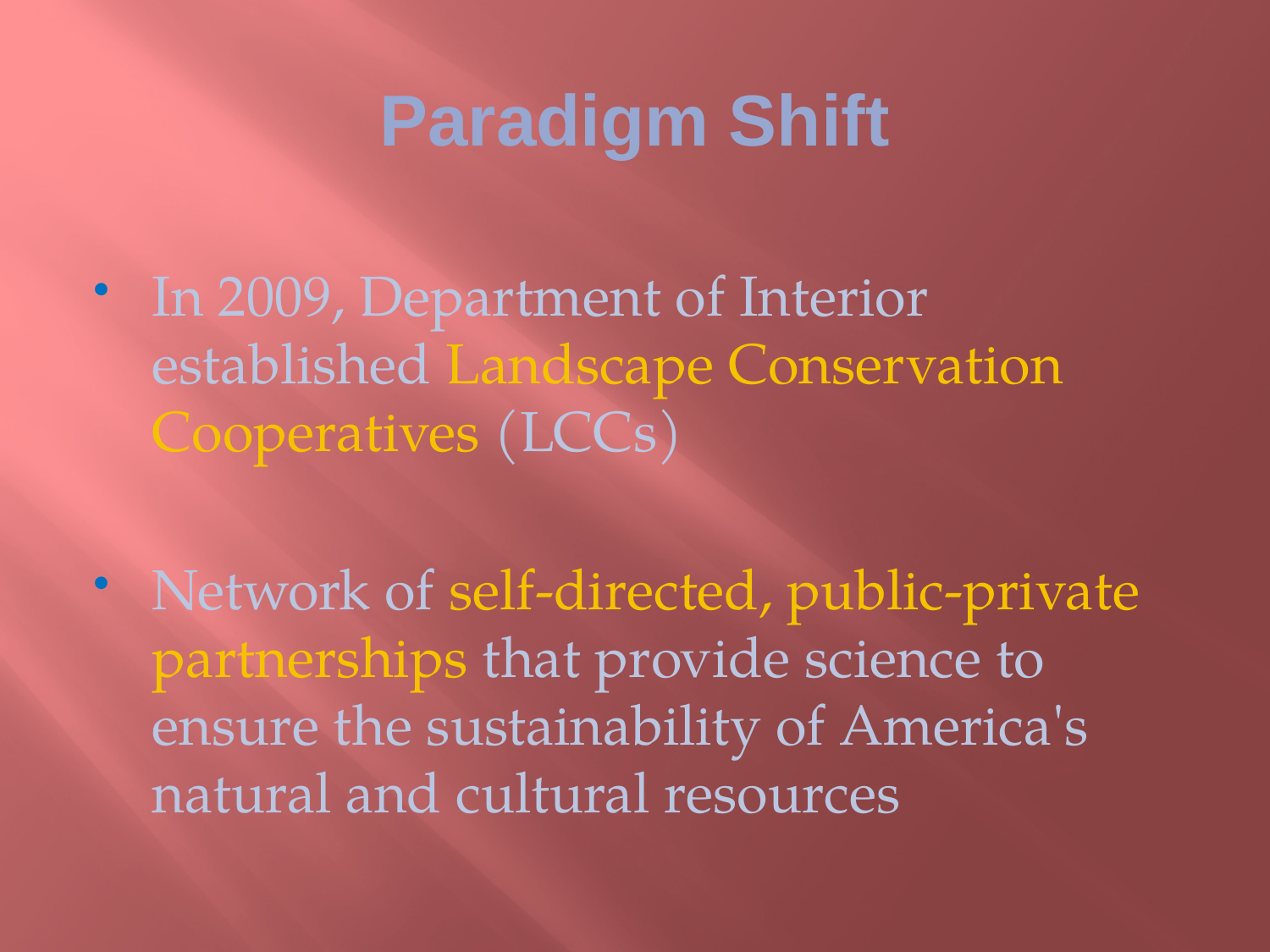

# Paradigm Shift
In 2009, Department of Interior established Landscape Conservation Cooperatives (LCCs)

Network of self-directed, public-private partnerships that provide science to ensure the sustainability of America's natural and cultural resources